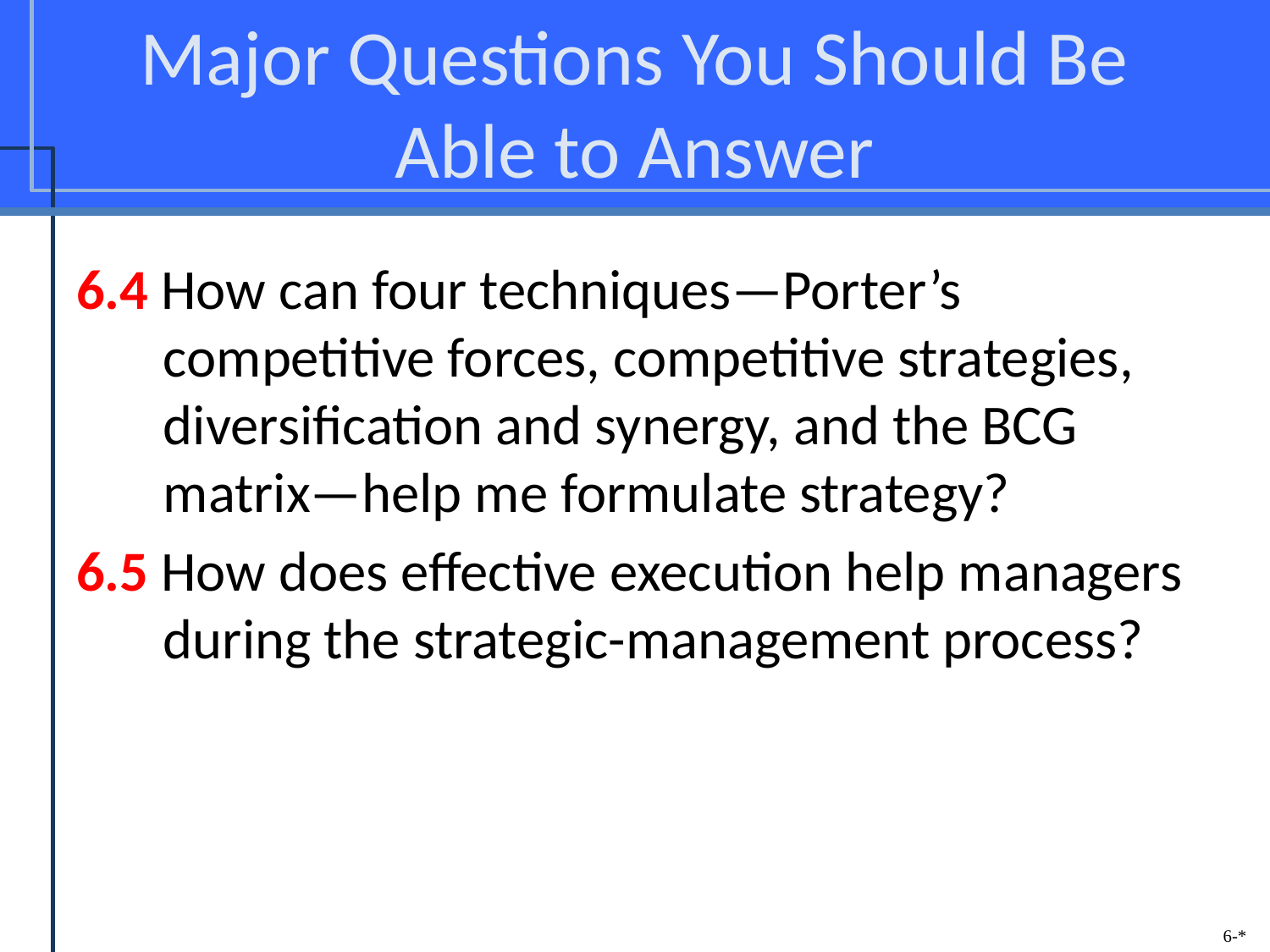

# Major Questions You Should Be Able to Answer
6.4 How can four techniques—Porter’s competitive forces, competitive strategies, diversification and synergy, and the BCG matrix—help me formulate strategy?
6.5 How does effective execution help managers during the strategic-management process?